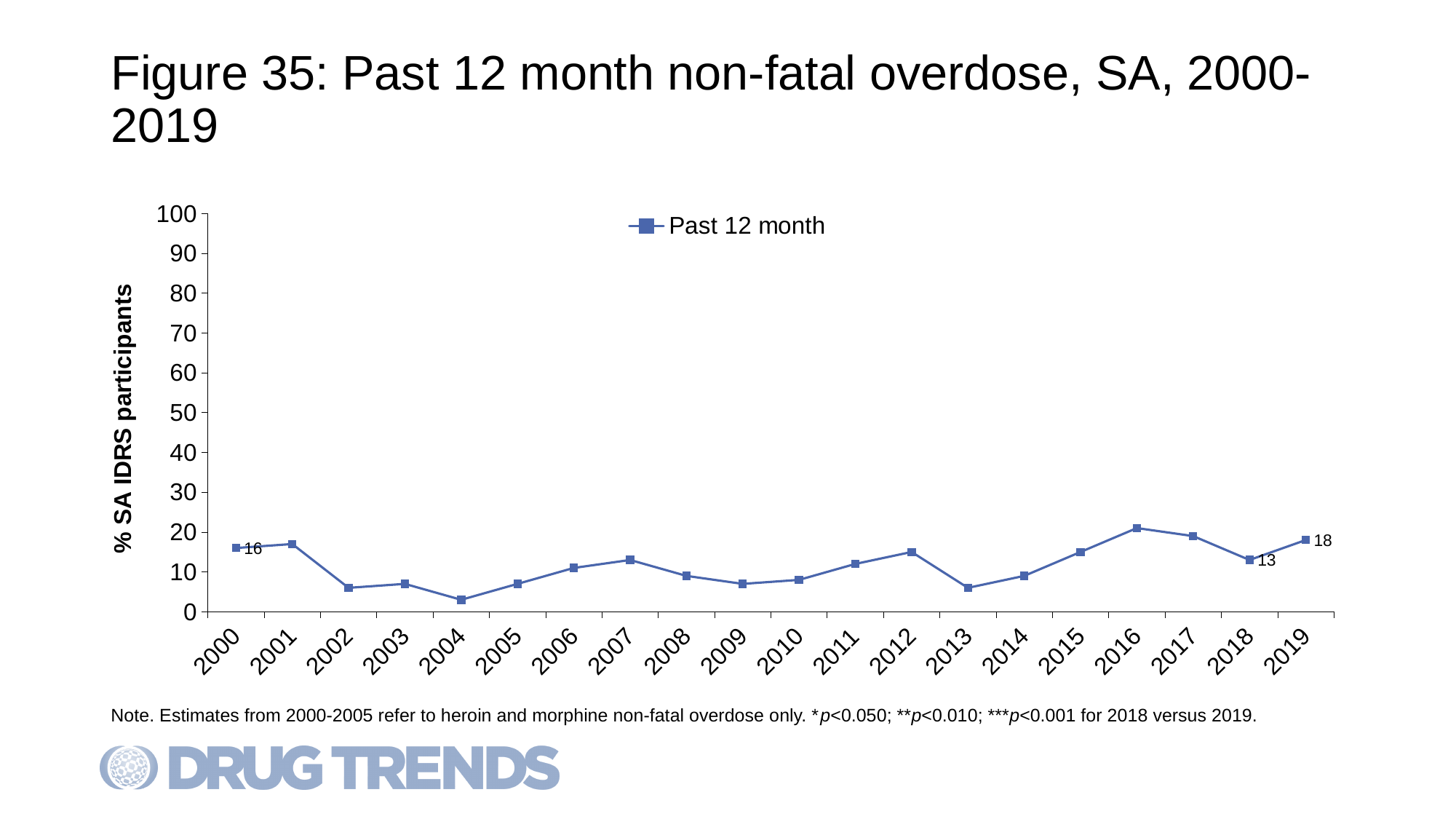

# Figure 35: Past 12 month non-fatal overdose, SA, 2000-2019

[unsupported chart]

Note. Estimates from 2000-2005 refer to heroin and morphine non-fatal overdose only. *p<0.050; **p<0.010; ***p<0.001 for 2018 versus 2019.